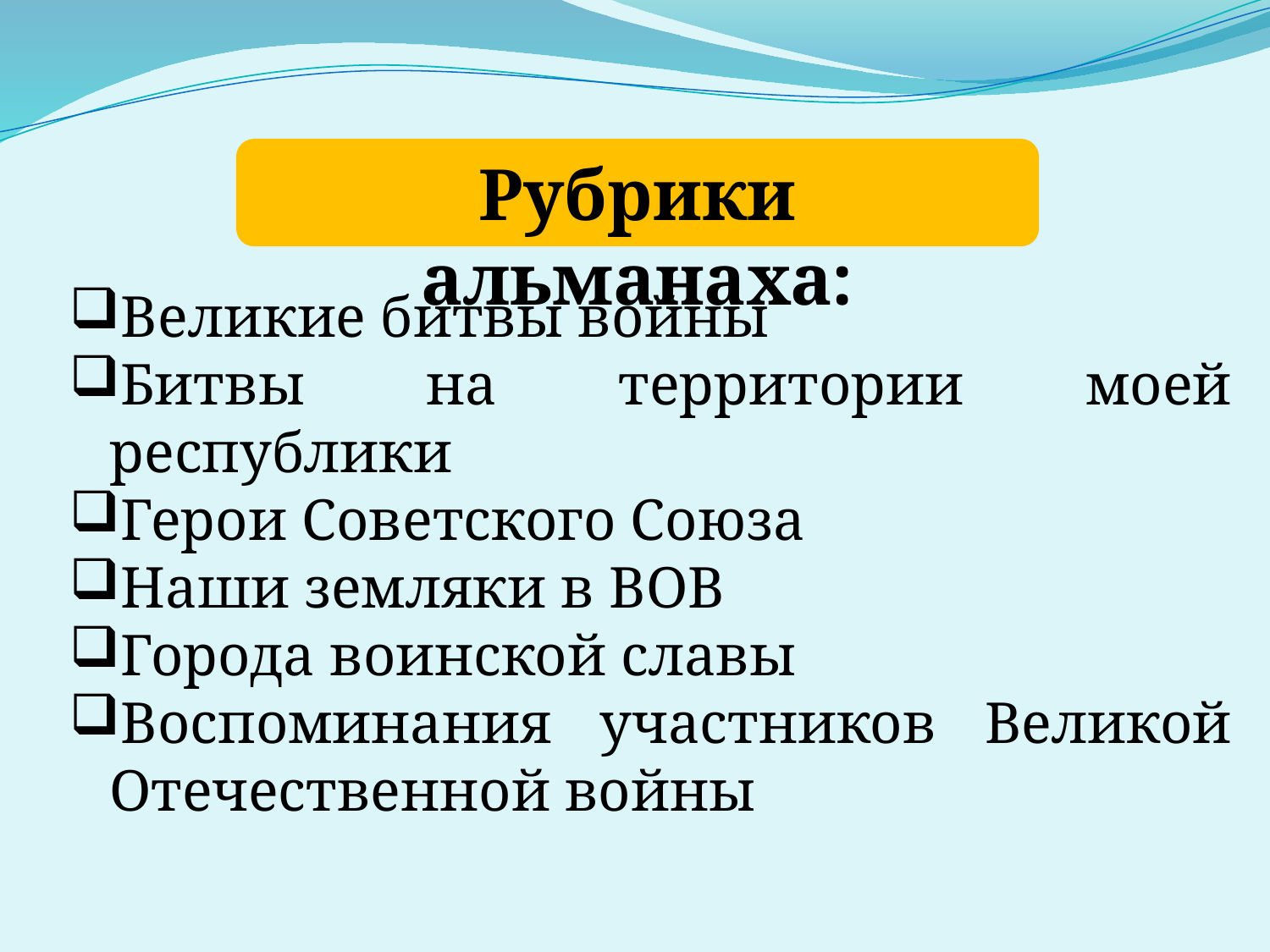

Рубрики альманаха:
Великие битвы войны
Битвы на территории моей республики
Герои Советского Союза
Наши земляки в ВОВ
Города воинской славы
Воспоминания участников Великой Отечественной войны